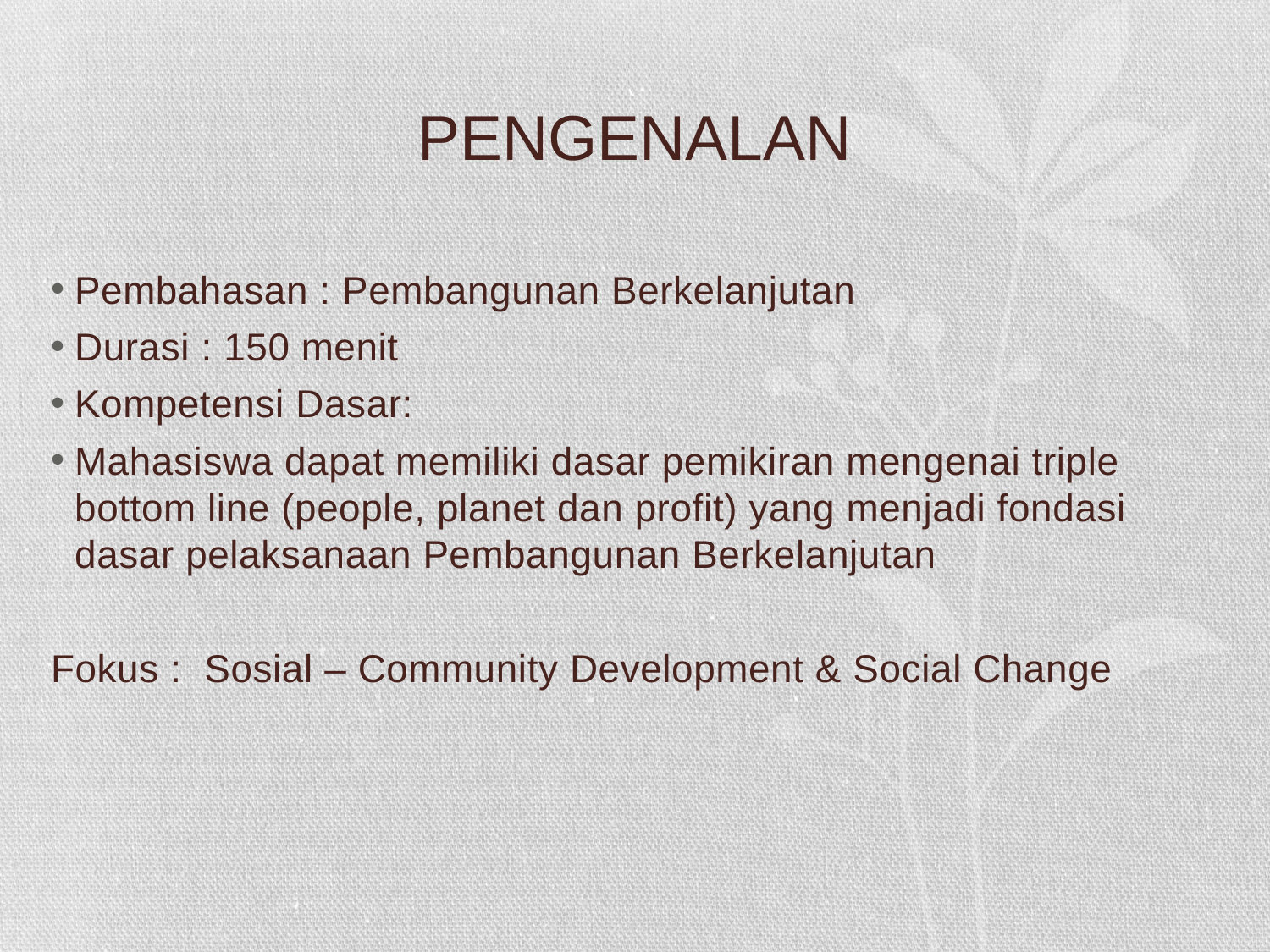

# PENGENALAN

Pembahasan : Pembangunan Berkelanjutan
Durasi : 150 menit
Kompetensi Dasar:
Mahasiswa dapat memiliki dasar pemikiran mengenai triple bottom line (people, planet dan profit) yang menjadi fondasi dasar pelaksanaan Pembangunan Berkelanjutan

Fokus :  Sosial – Community Development & Social Change